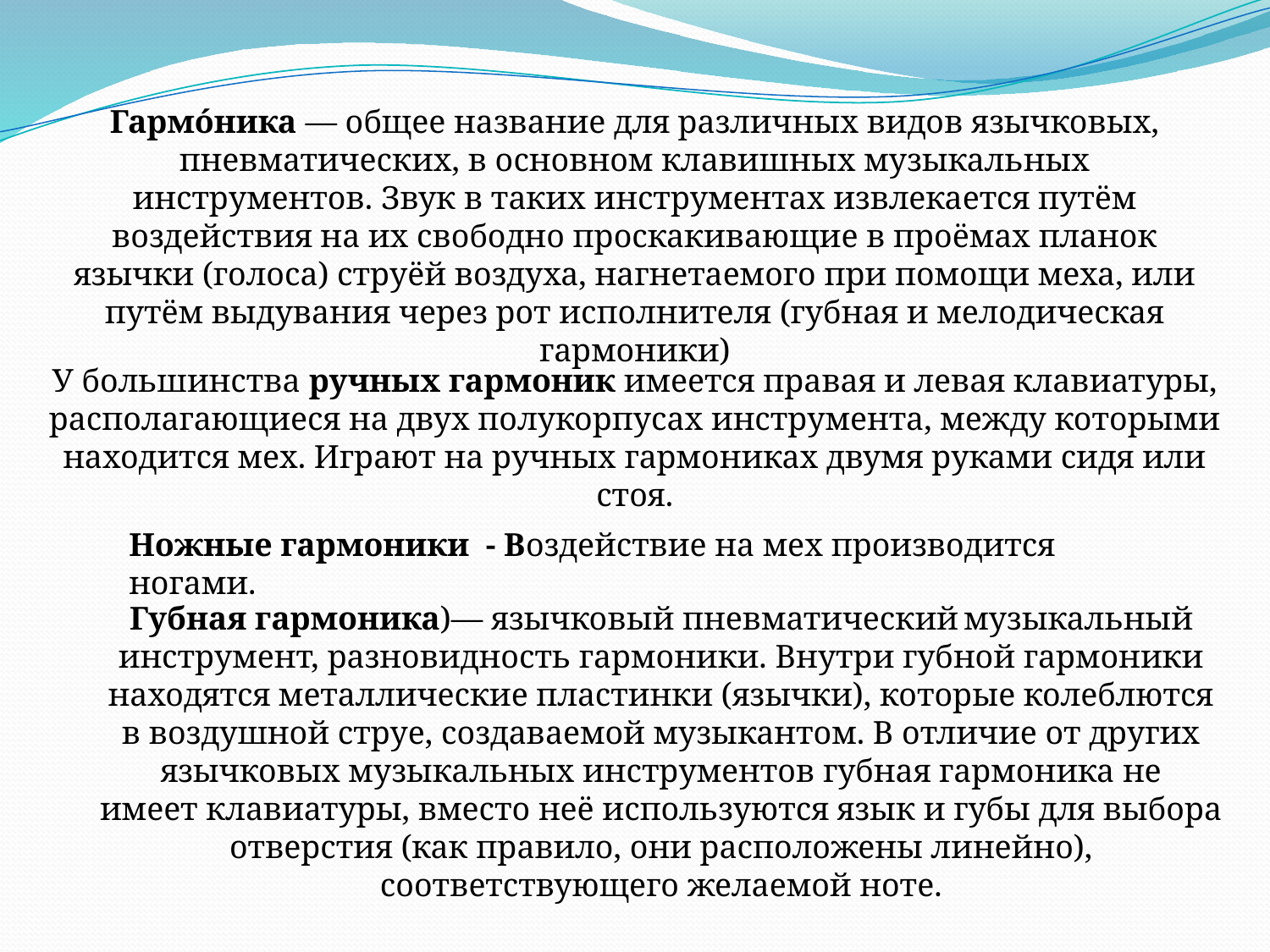

Гармо́ника — общее название для различных видов язычковых, пневматических, в основном клавишных музыкальных инструментов. Звук в таких инструментах извлекается путём воздействия на их свободно проскакивающие в проёмах планок язычки (голоса) струёй воздуха, нагнетаемого при помощи меха, или путём выдувания через рот исполнителя (губная и мелодическая гармоники)

У большинства ручных гармоник имеется правая и левая клавиатуры, располагающиеся на двух полукорпусах инструмента, между которыми находится мех. Играют на ручных гармониках двумя руками сидя или стоя.
Ножные гармоники  - Воздействие на мех производится ногами.
Губная гармоника)— язычковый пневматический музыкальный инструмент, разновидность гармоники. Внутри губной гармоники находятся металлические пластинки (язычки), которые колеблются в воздушной струе, создаваемой музыкантом. В отличие от других язычковых музыкальных инструментов губная гармоника не имеет клавиатуры, вместо неё используются язык и губы для выбора отверстия (как правило, они расположены линейно), соответствующего желаемой ноте.